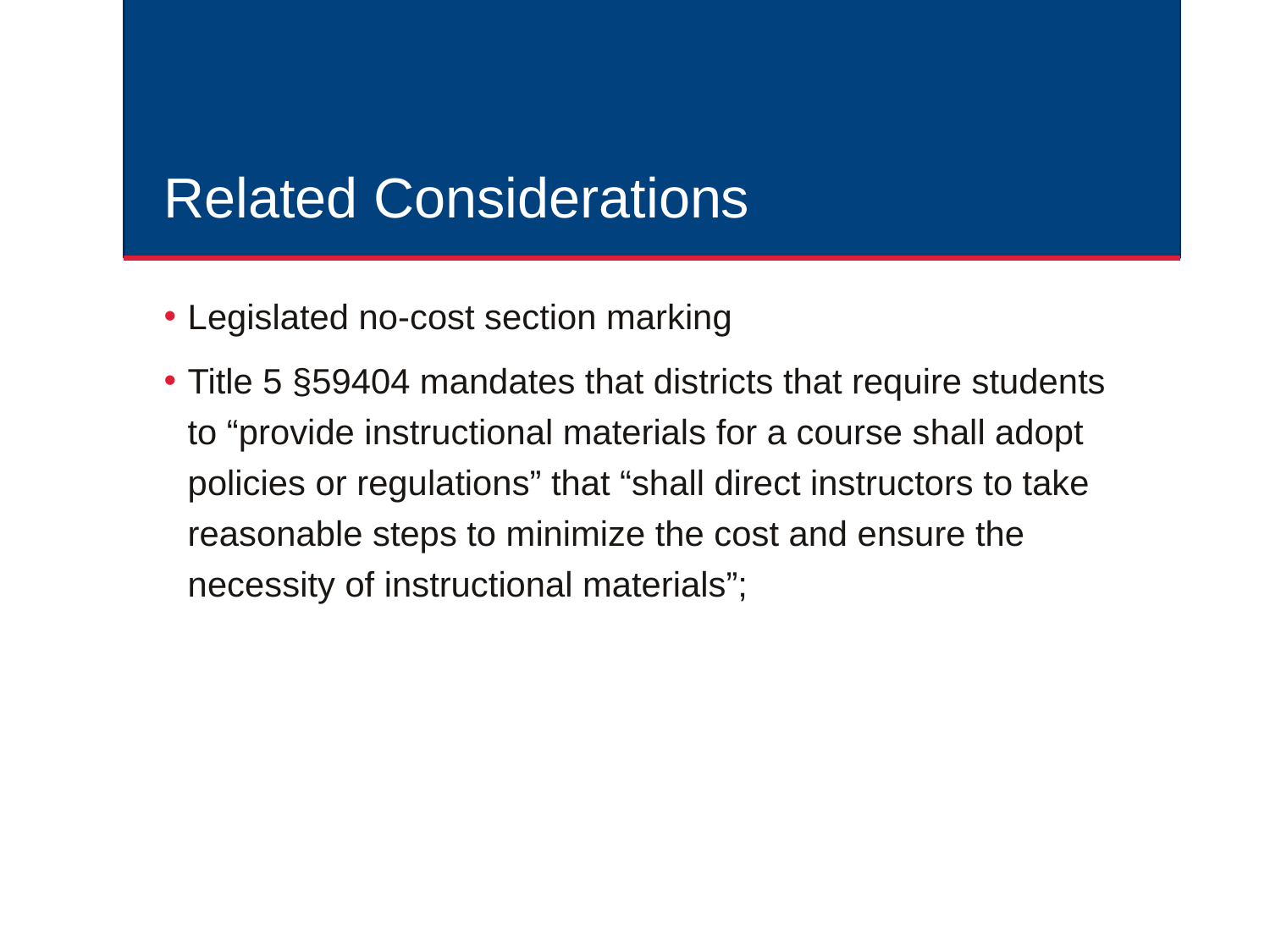

# Related Considerations
Legislated no-cost section marking
Title 5 §59404 mandates that districts that require students to “provide instructional materials for a course shall adopt policies or regulations” that “shall direct instructors to take reasonable steps to minimize the cost and ensure the necessity of instructional materials”;